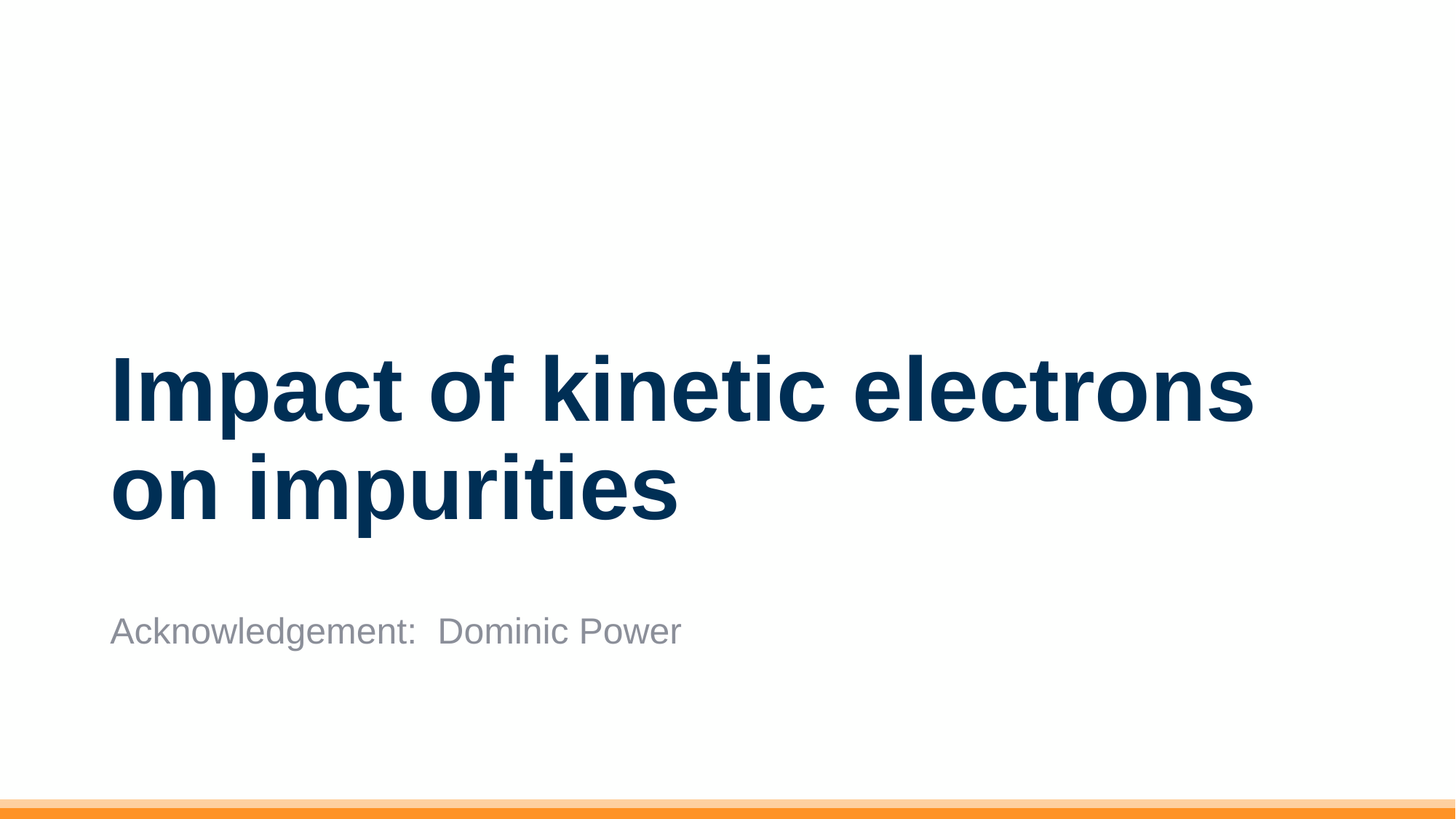

# Impact of kinetic electrons on impurities

Acknowledgement:	Dominic Power